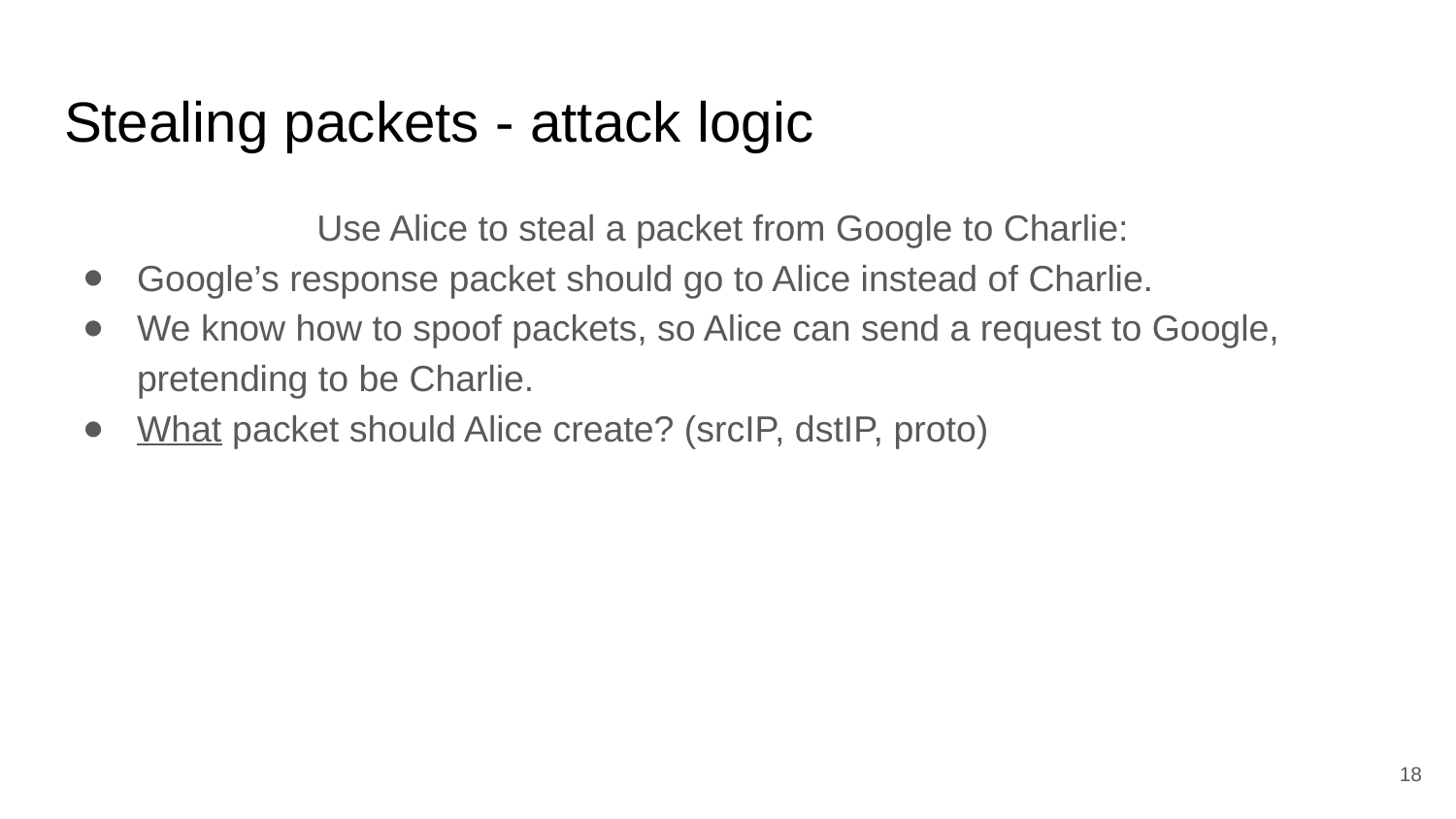

# Stealing packets - attack logic
Use Alice to steal a packet from Google to Charlie:
Google’s response packet should go to Alice instead of Charlie.
We know how to spoof packets, so Alice can send a request to Google, pretending to be Charlie.
What packet should Alice create? (srcIP, dstIP, proto)

18